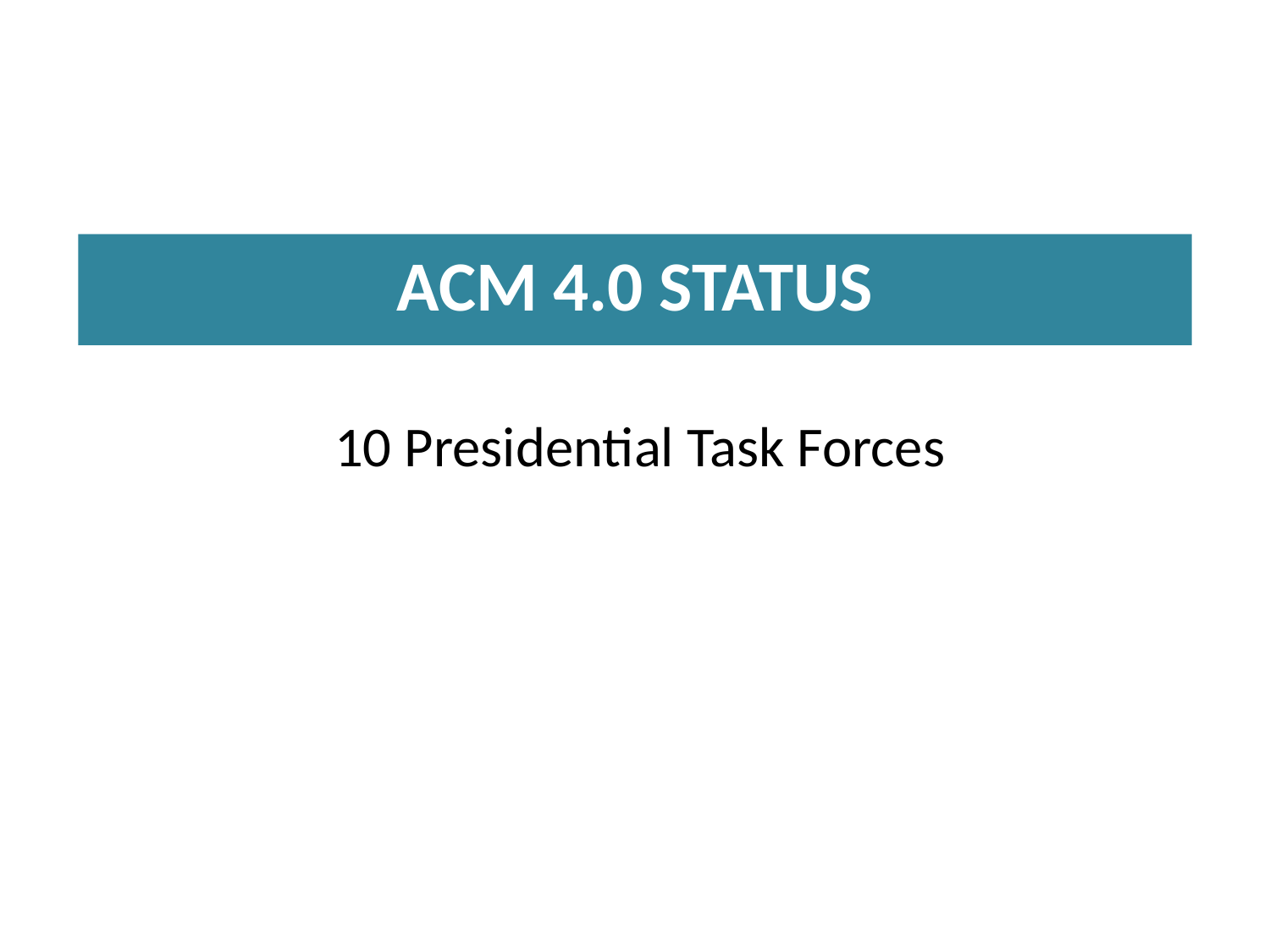

# Acm 4.0 status
10 Presidential Task Forces